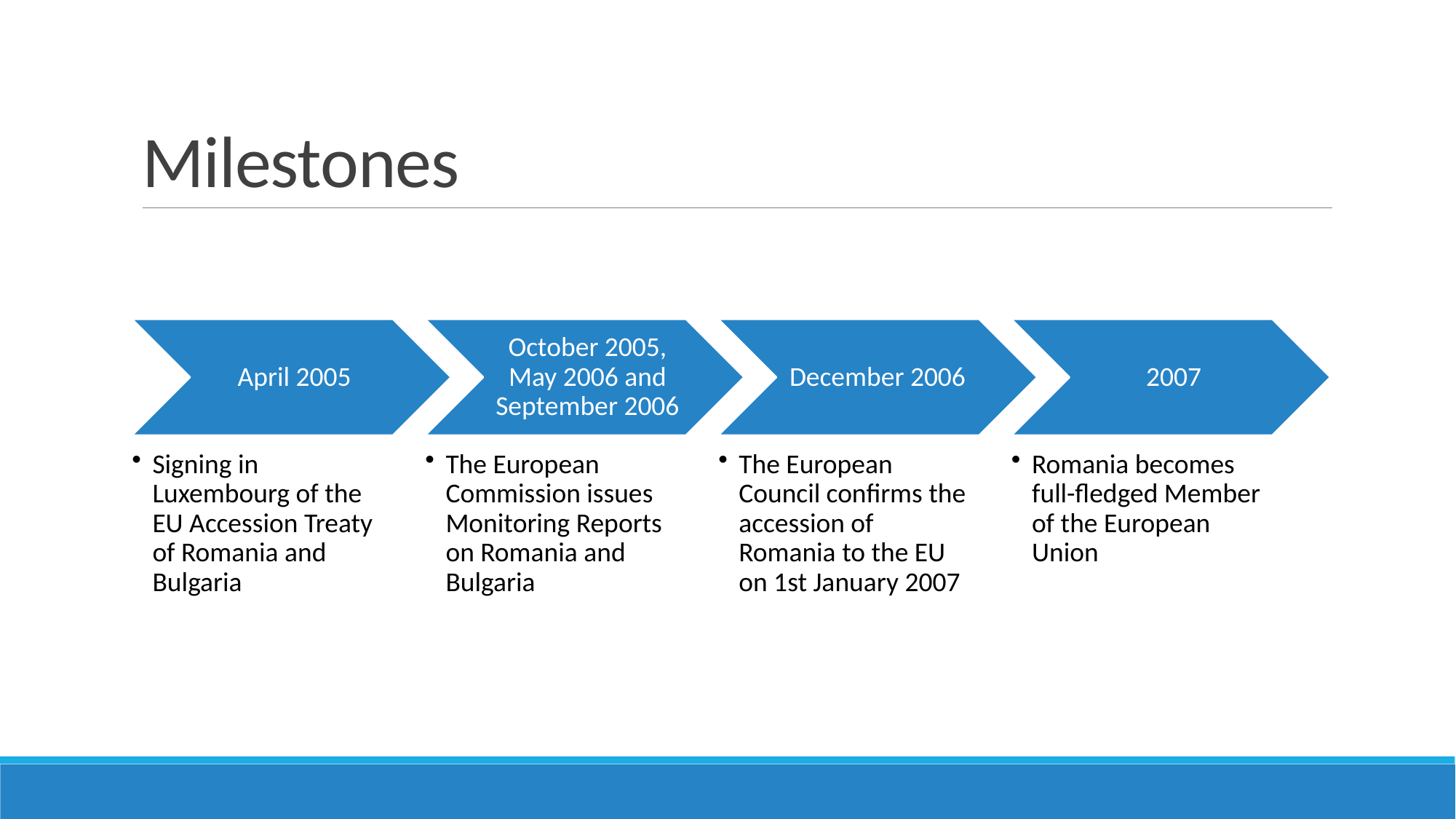

# Milestones
April 2005
Signing in Luxembourg of the EU Accession Treaty of Romania and Bulgaria
October 2005, May 2006 and September 2006
The European Commission issues Monitoring Reports on Romania and Bulgaria
December 2006
The European Council confirms the accession of Romania to the EU on 1st January 2007
2007
Romania becomes full-fledged Member of the European Union